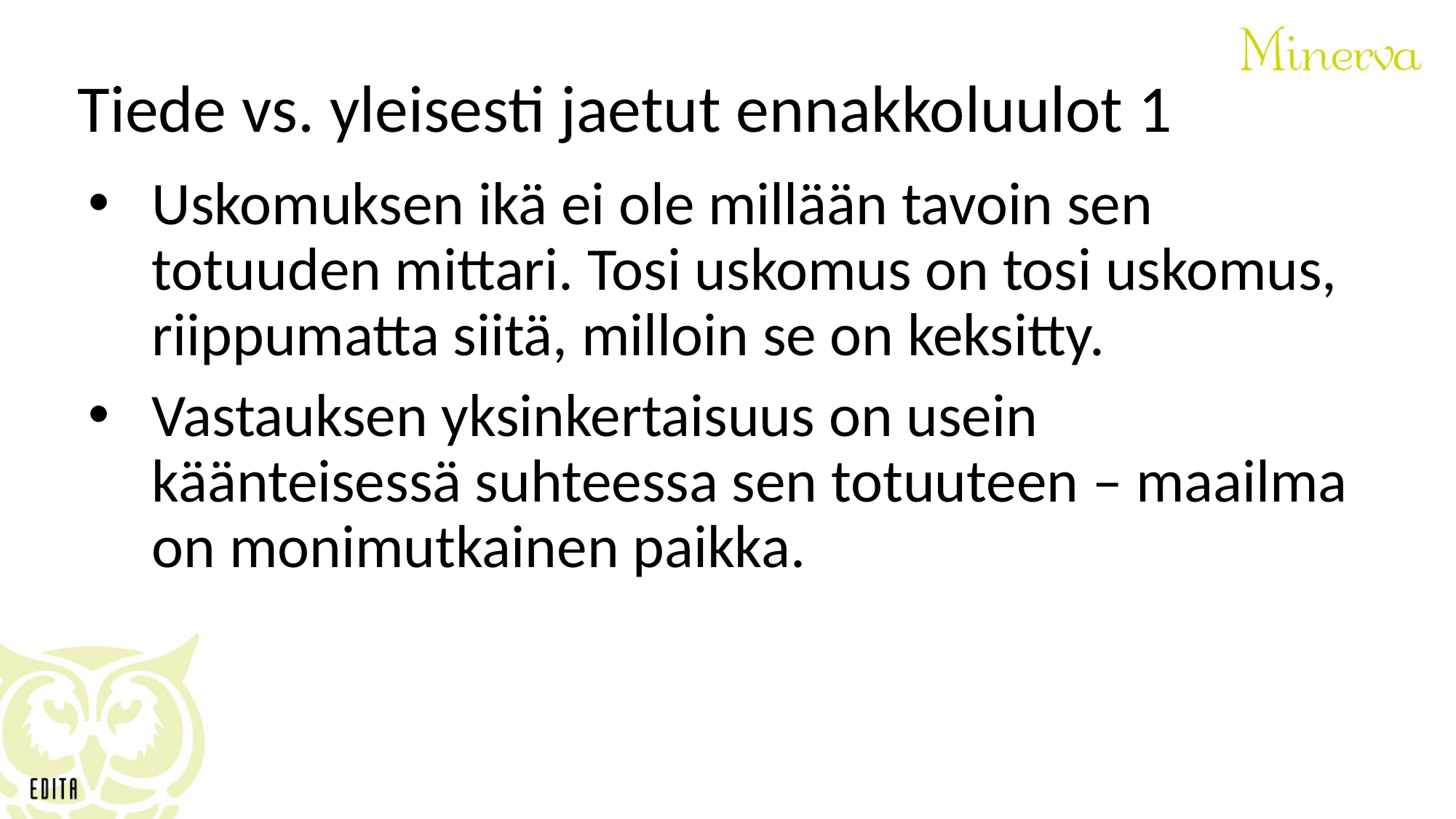

# Tiede vs. yleisesti jaetut ennakkoluulot 1
Uskomuksen ikä ei ole millään tavoin sen totuuden mittari. Tosi uskomus on tosi uskomus, riippumatta siitä, milloin se on keksitty.
Vastauksen yksinkertaisuus on usein käänteisessä suhteessa sen totuuteen – maailma on monimutkainen paikka.